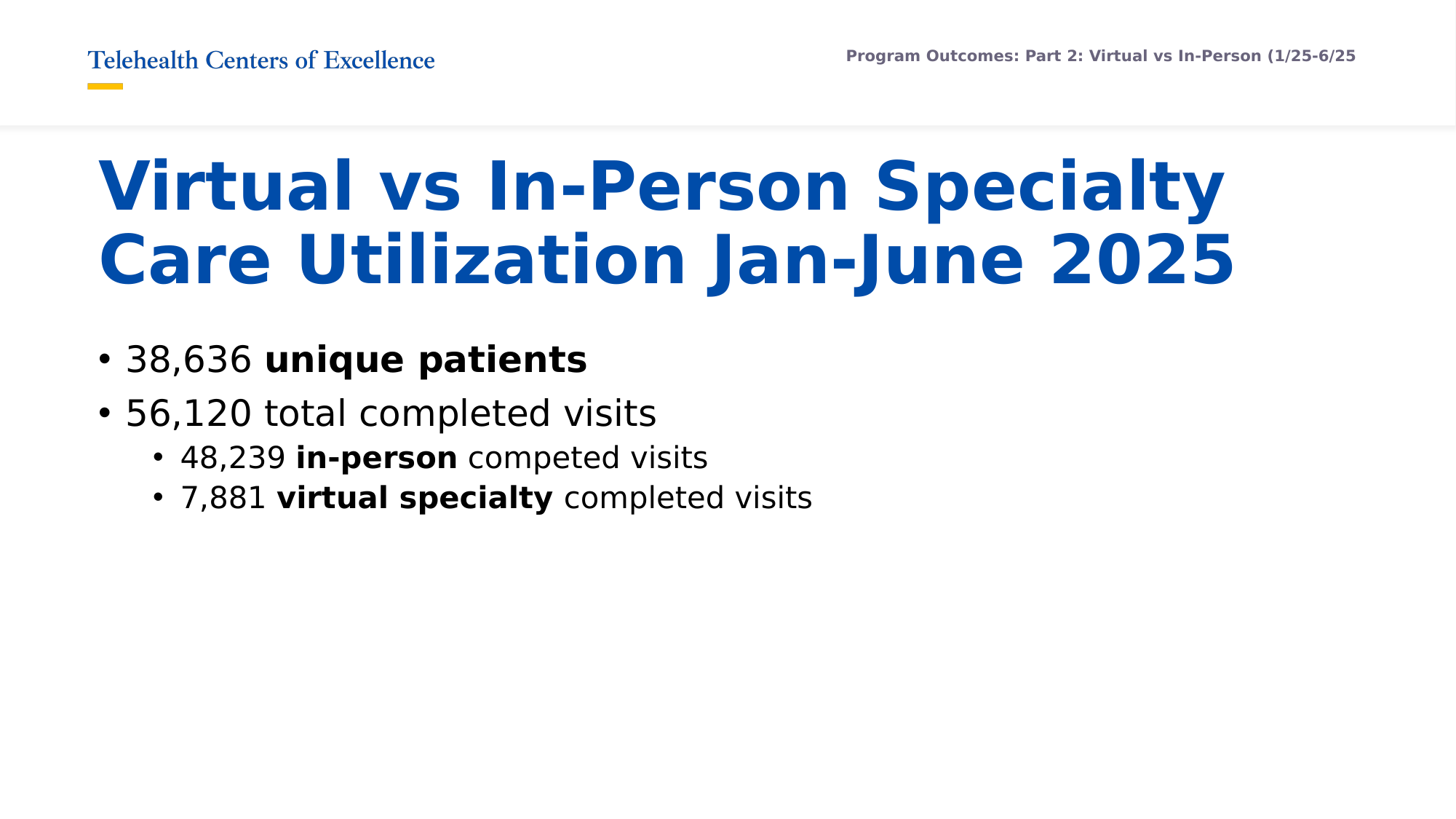

Program Outcomes: Part 2: Virtual vs In-Person (1/25-6/25
# Virtual vs In-Person Specialty Care Utilization Jan-June 2025
38,636 unique patients
56,120 total completed visits
48,239 in-person competed visits
7,881 virtual specialty completed visits